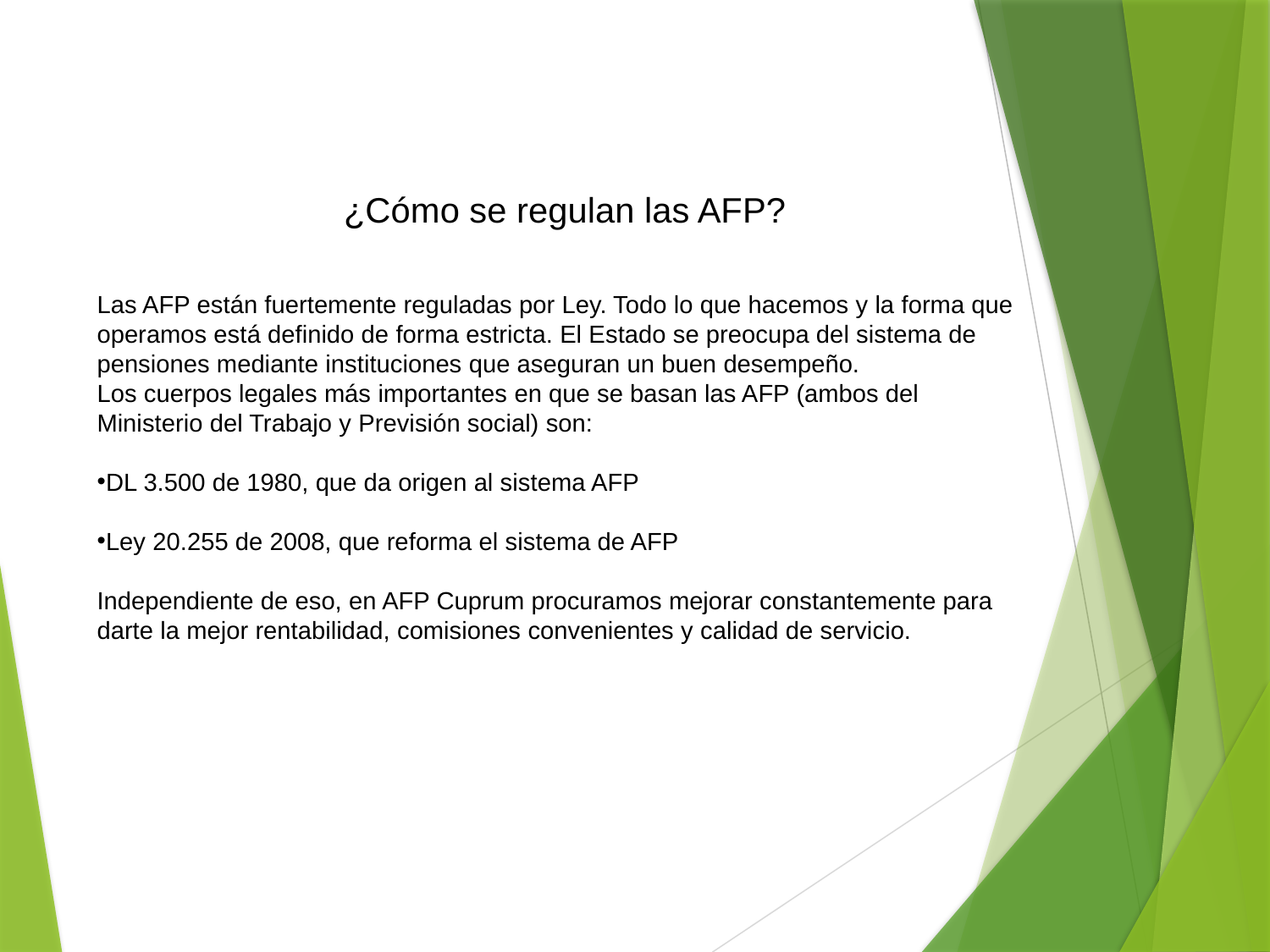

¿Cómo se regulan las AFP?

Las AFP están fuertemente reguladas por Ley. Todo lo que hacemos y la forma que operamos está definido de forma estricta. El Estado se preocupa del sistema de pensiones mediante instituciones que aseguran un buen desempeño.
Los cuerpos legales más importantes en que se basan las AFP (ambos del Ministerio del Trabajo y Previsión social) son:
DL 3.500 de 1980, que da origen al sistema AFP
Ley 20.255 de 2008, que reforma el sistema de AFP
Independiente de eso, en AFP Cuprum procuramos mejorar constantemente para darte la mejor rentabilidad, comisiones convenientes y calidad de servicio.